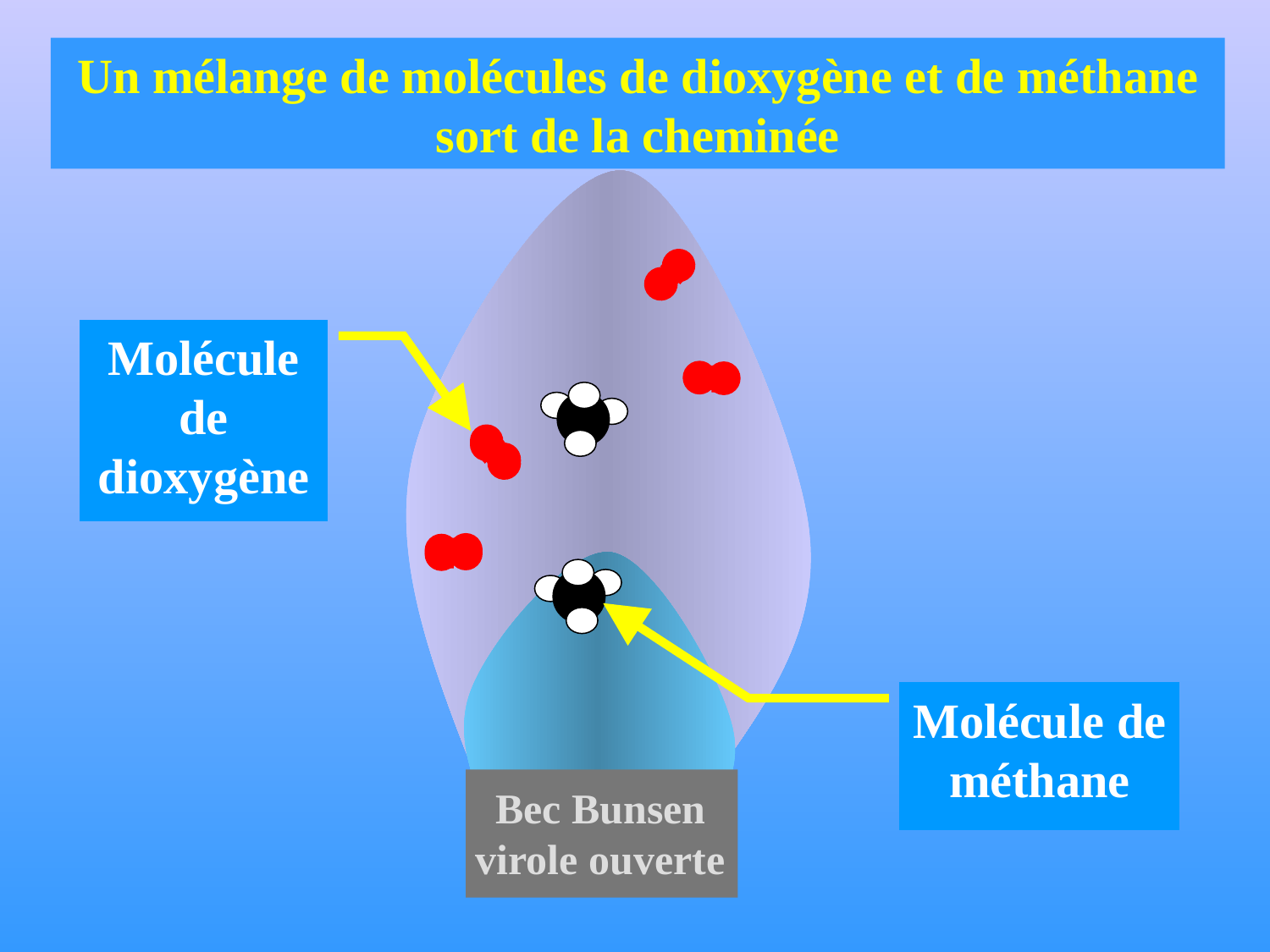

Un mélange de molécules de dioxygène et de méthane sort de la cheminée

Molécule de dioxygène

Molécule de méthane
Bec Bunsen
virole ouverte